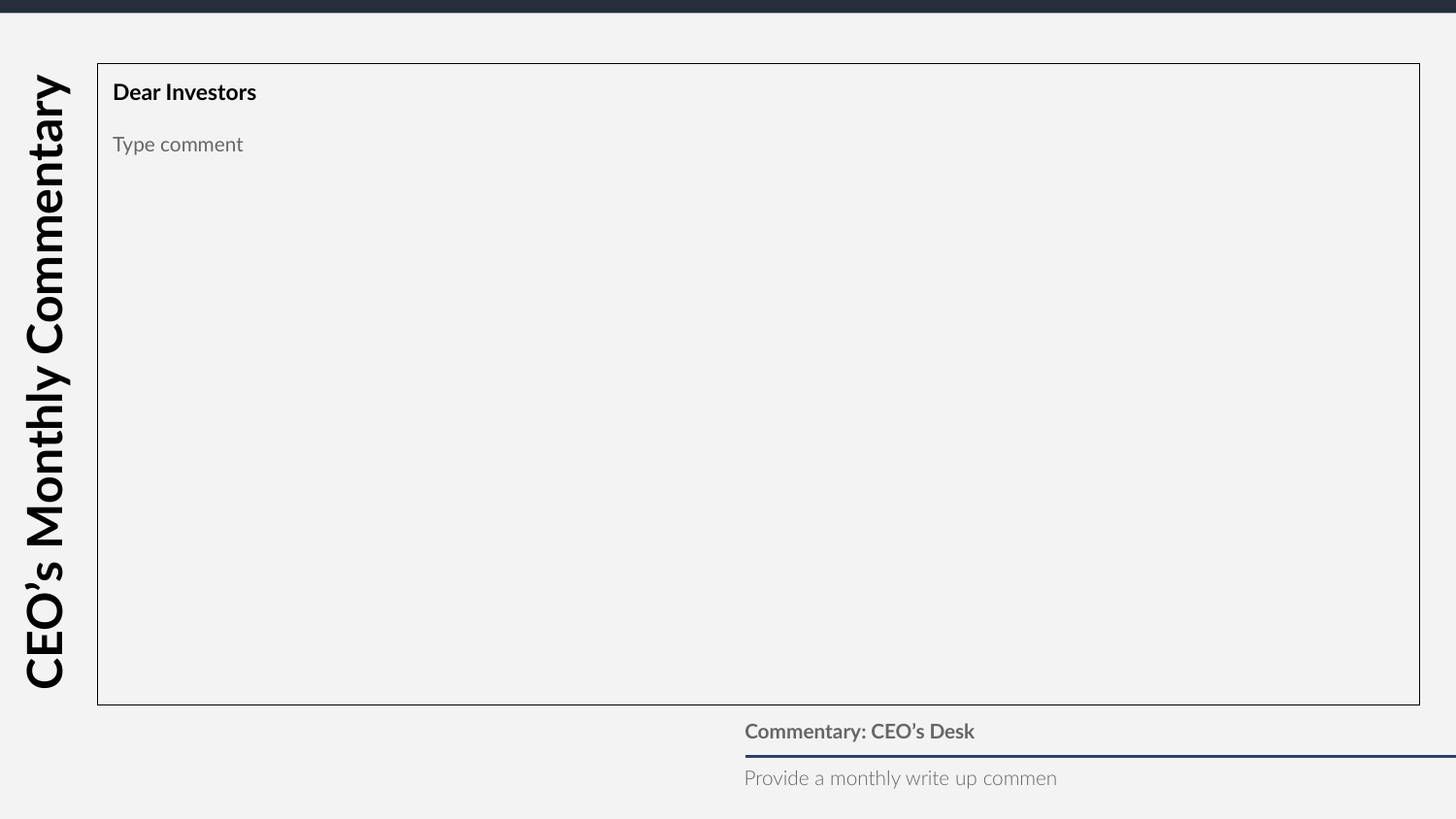

Dear Investors

Type comment
# CEO’s Monthly Commentary
Commentary: CEO’s Desk
Provide a monthly write up commen